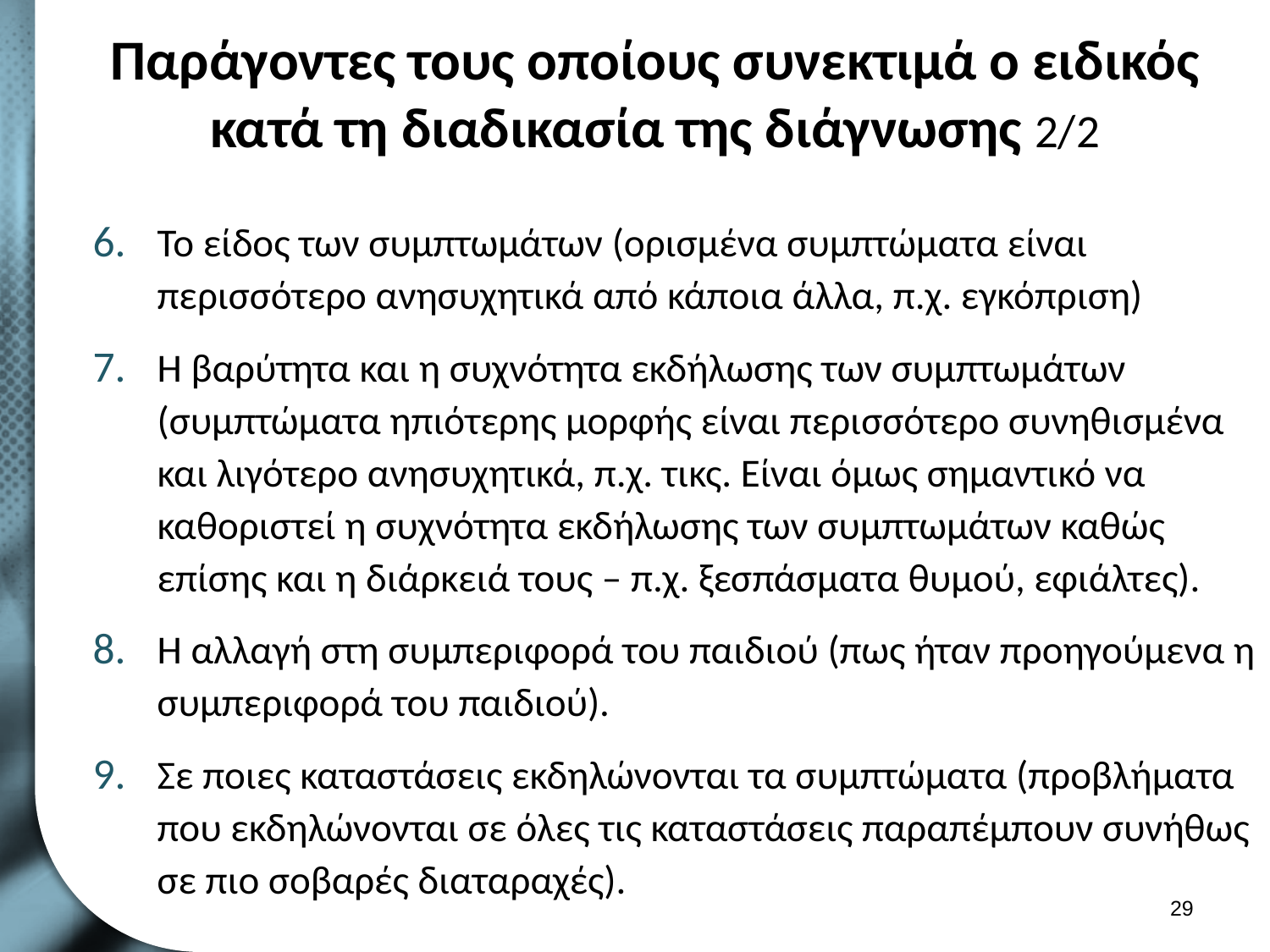

# Παράγοντες τους οποίους συνεκτιμά ο ειδικός κατά τη διαδικασία της διάγνωσης 2/2
Το είδος των συμπτωμάτων (ορισμένα συμπτώματα είναι περισσότερο ανησυχητικά από κάποια άλλα, π.χ. εγκόπριση)
Η βαρύτητα και η συχνότητα εκδήλωσης των συμπτωμάτων (συμπτώματα ηπιότερης μορφής είναι περισσότερο συνηθισμένα και λιγότερο ανησυχητικά, π.χ. τικς. Είναι όμως σημαντικό να καθοριστεί η συχνότητα εκδήλωσης των συμπτωμάτων καθώς επίσης και η διάρκειά τους – π.χ. ξεσπάσματα θυμού, εφιάλτες).
Η αλλαγή στη συμπεριφορά του παιδιού (πως ήταν προηγούμενα η συμπεριφορά του παιδιού).
Σε ποιες καταστάσεις εκδηλώνονται τα συμπτώματα (προβλήματα που εκδηλώνονται σε όλες τις καταστάσεις παραπέμπουν συνήθως σε πιο σοβαρές διαταραχές).
29